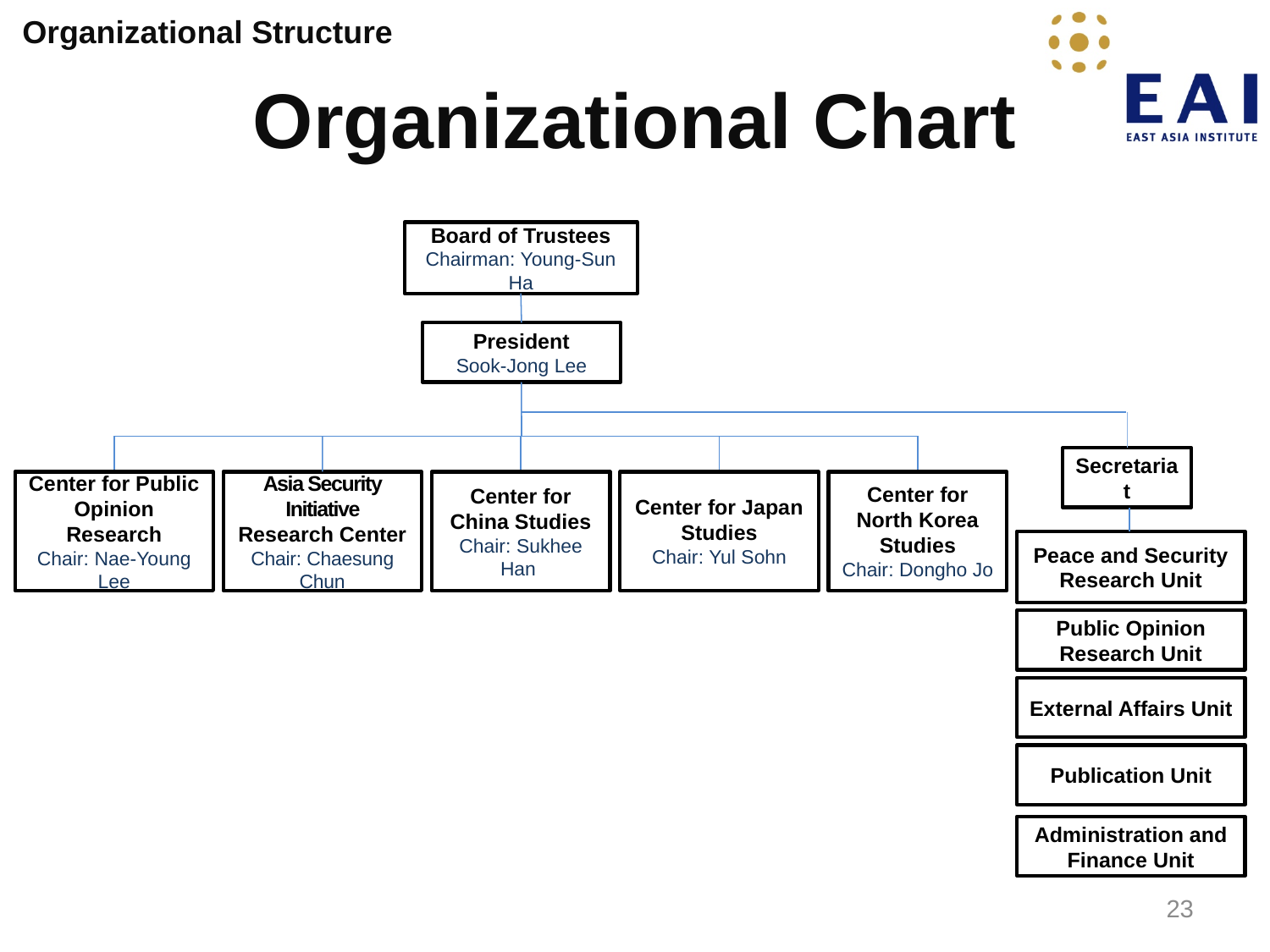

Organizational Structure
# Organizational Chart
Board of Trustees
Chairman: Young-Sun Ha
President
Sook-Jong Lee
Secretariat
Center for Public Opinion Research
Chair: Nae-Young Lee
Asia Security Initiative Research Center
Chair: Chaesung Chun
Center for China Studies
Chair: Sukhee Han
Center for Japan Studies
Chair: Yul Sohn
Center for North Korea Studies
Chair: Dongho Jo
Peace and Security Research Unit
Public Opinion Research Unit
External Affairs Unit
Publication Unit
Administration and Finance Unit
23